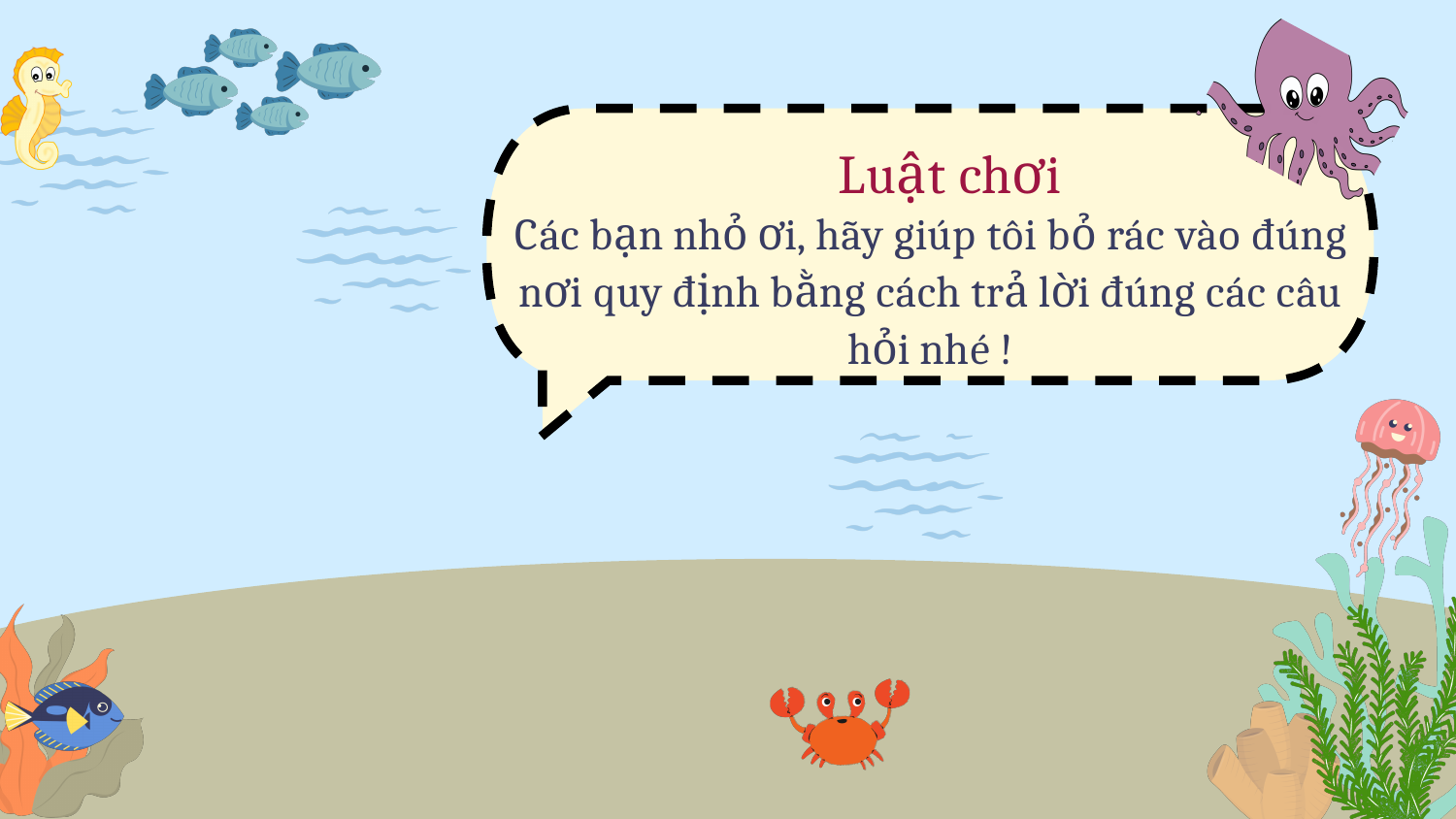

Luật chơi
Các bạn nhỏ ơi, hãy giúp tôi bỏ rác vào đúng nơi quy định bằng cách trả lời đúng các câu hỏi nhé !